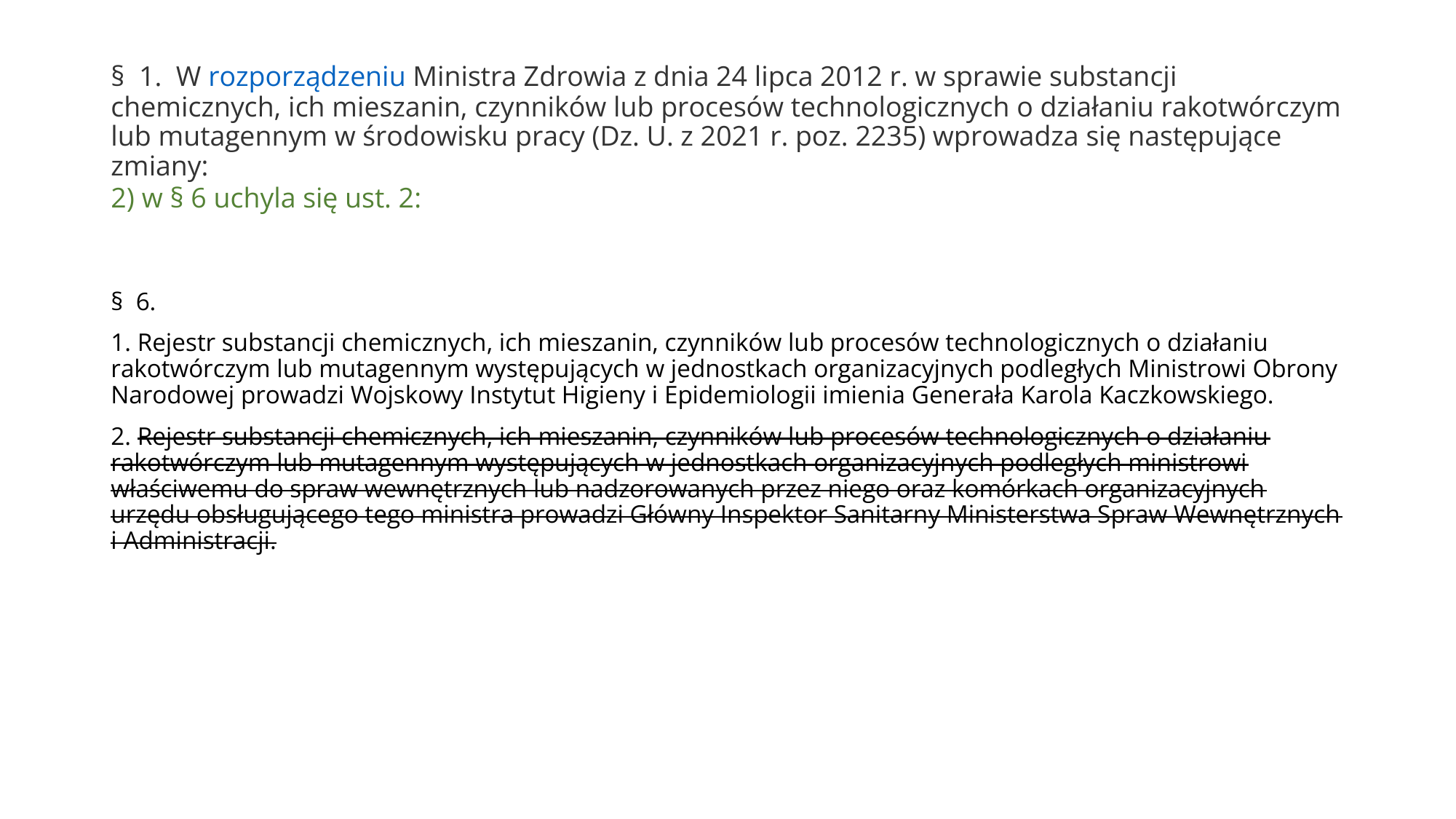

# §  1.  W rozporządzeniu Ministra Zdrowia z dnia 24 lipca 2012 r. w sprawie substancji chemicznych, ich mieszanin, czynników lub procesów technologicznych o działaniu rakotwórczym lub mutagennym w środowisku pracy (Dz. U. z 2021 r. poz. 2235) wprowadza się następujące zmiany: 2) w § 6 uchyla się ust. 2:

§  6.
1. Rejestr substancji chemicznych, ich mieszanin, czynników lub procesów technologicznych o działaniu rakotwórczym lub mutagennym występujących w jednostkach organizacyjnych podległych Ministrowi Obrony Narodowej prowadzi Wojskowy Instytut Higieny i Epidemiologii imienia Generała Karola Kaczkowskiego.
2. Rejestr substancji chemicznych, ich mieszanin, czynników lub procesów technologicznych o działaniu rakotwórczym lub mutagennym występujących w jednostkach organizacyjnych podległych ministrowi właściwemu do spraw wewnętrznych lub nadzorowanych przez niego oraz komórkach organizacyjnych urzędu obsługującego tego ministra prowadzi Główny Inspektor Sanitarny Ministerstwa Spraw Wewnętrznych i Administracji.